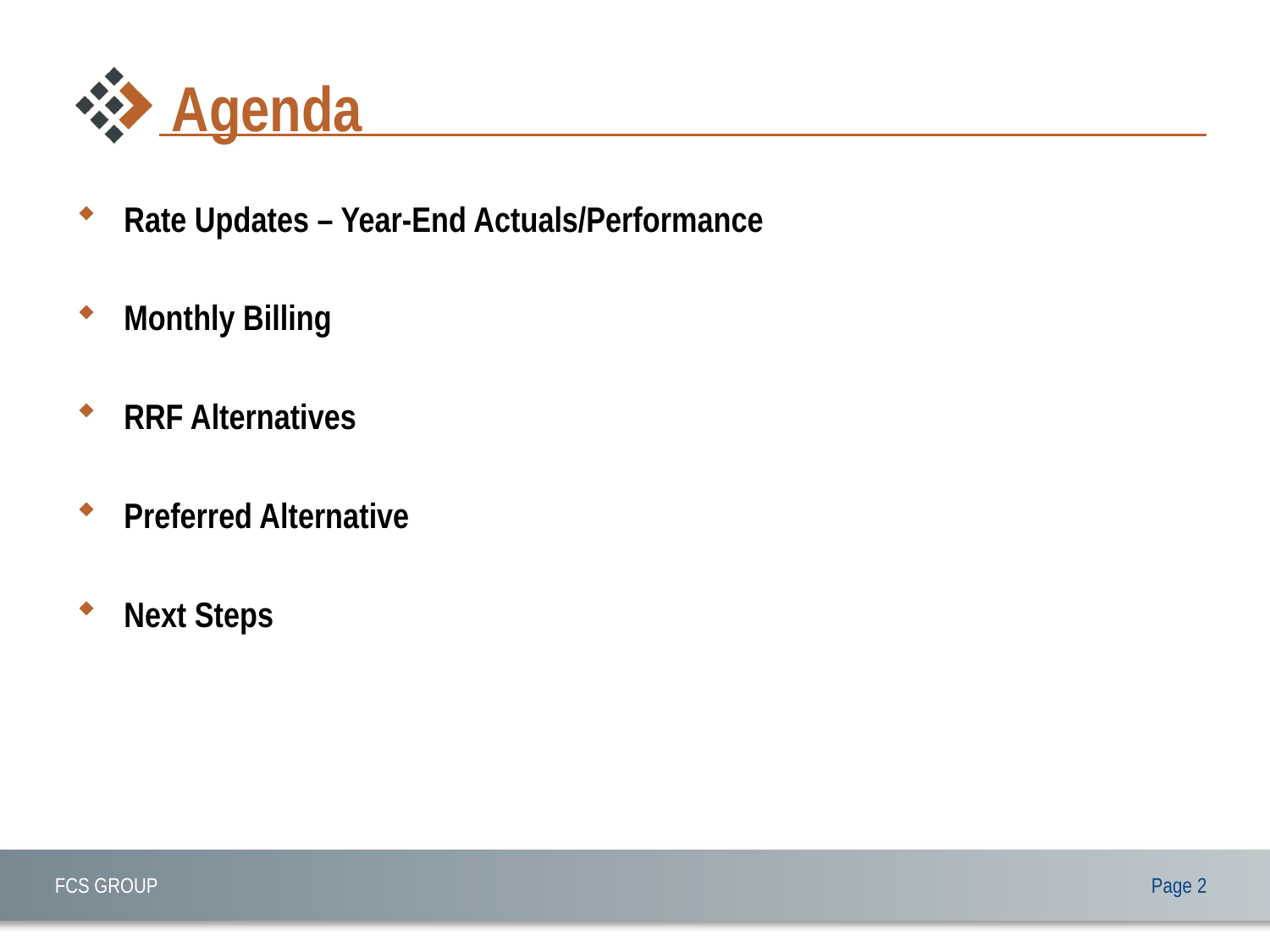

# Agenda
Rate Updates – Year-End Actuals/Performance

Monthly Billing

RRF Alternatives

Preferred Alternative

Next Steps